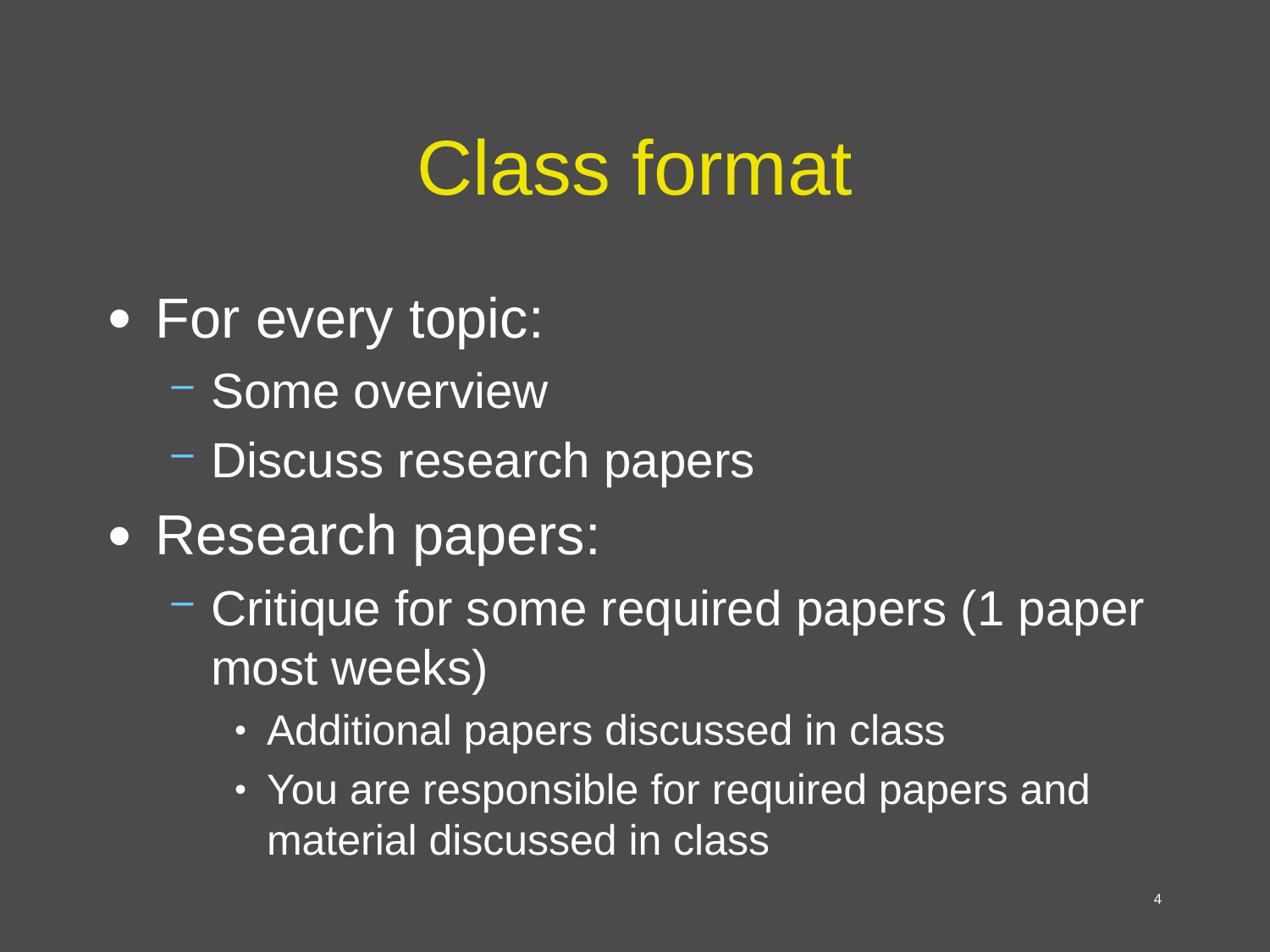

# Class format
For every topic:
Some overview
Discuss research papers
Research papers:
Critique for some required papers (1 paper most weeks)
Additional papers discussed in class
You are responsible for required papers and material discussed in class
4